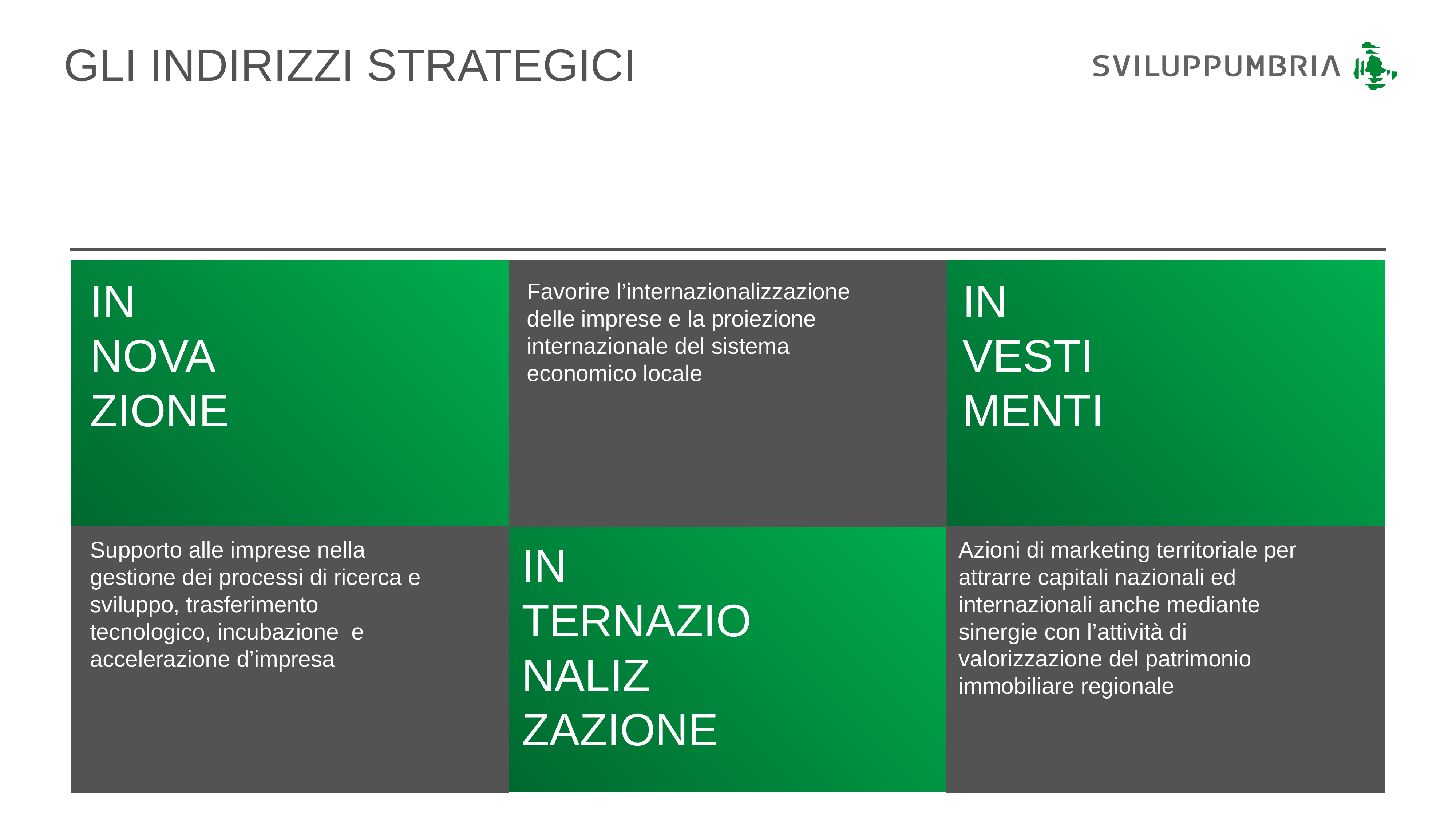

# GLI INDIRIZZI STRATEGICI
IN
NOVA
ZIONE
IN
VESTI
MENTI
Favorire l’internazionalizzazione delle imprese e la proiezione internazionale del sistema economico locale
Supporto alle imprese nella gestione dei processi di ricerca e sviluppo, trasferimento
tecnologico, incubazione  e accelerazione d’impresa
Azioni di marketing territoriale per attrarre capitali nazionali ed internazionali anche mediante sinergie con l’attività di valorizzazione del patrimonio immobiliare regionale
IN
TERNAZIO
NALIZ
ZAZIONE